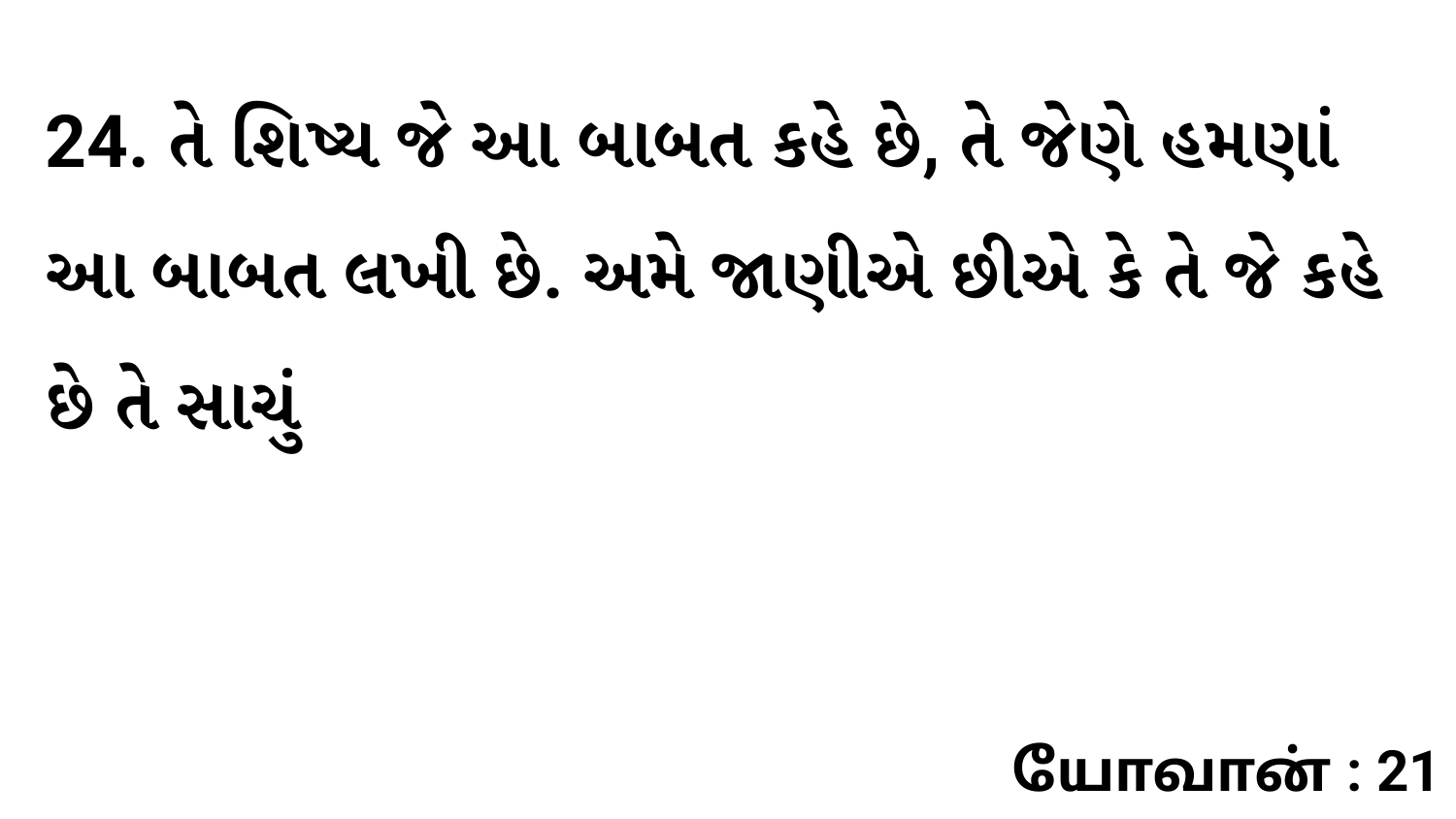

24. તે શિષ્ય જે આ બાબત કહે છે, તે જેણે હમણાં આ બાબત લખી છે. અમે જાણીએ છીએ કે તે જે કહે છે તે સાચું
யோவான் : 21